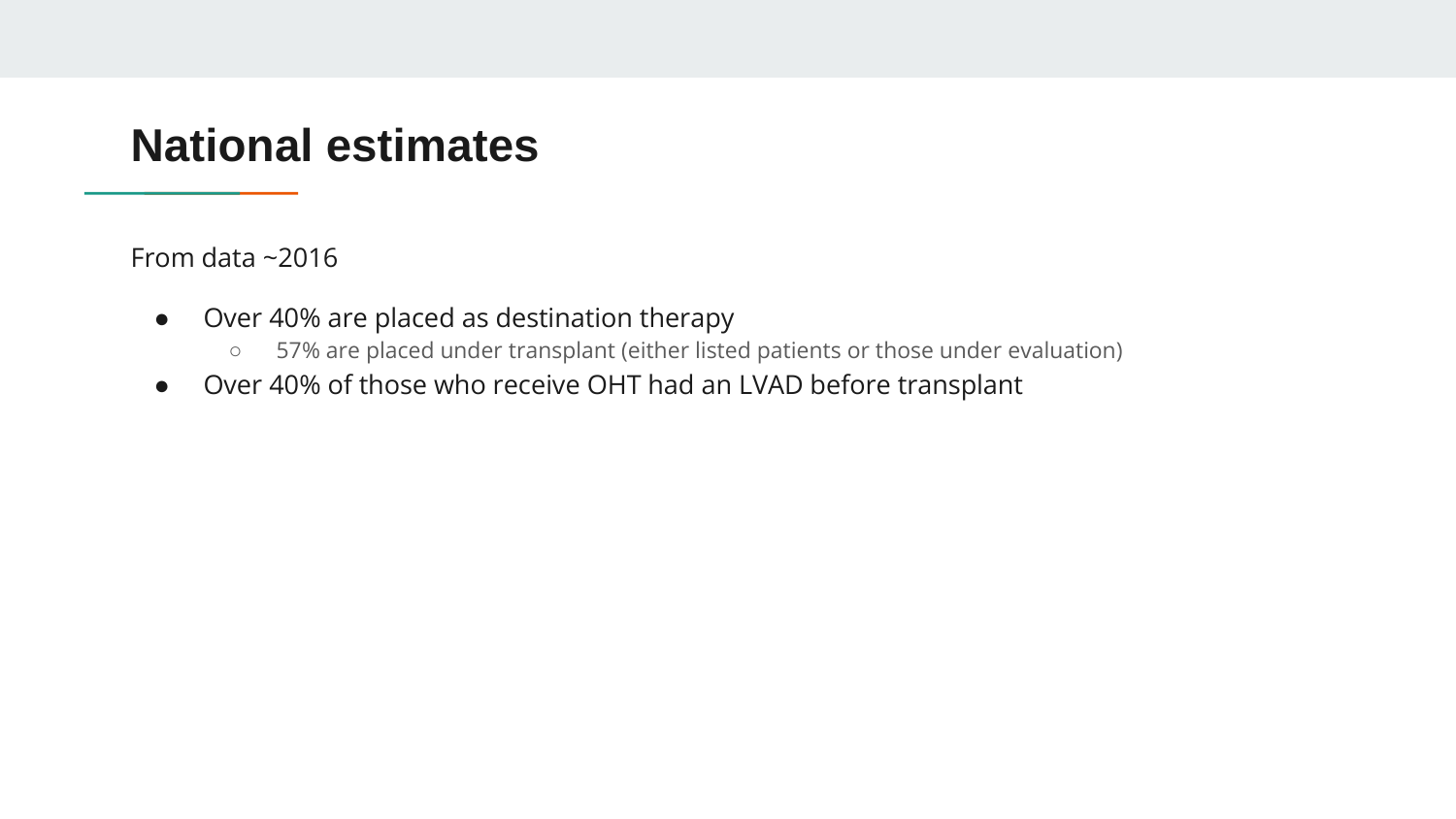

# National estimates
From data ~2016
Over 40% are placed as destination therapy
57% are placed under transplant (either listed patients or those under evaluation)
Over 40% of those who receive OHT had an LVAD before transplant